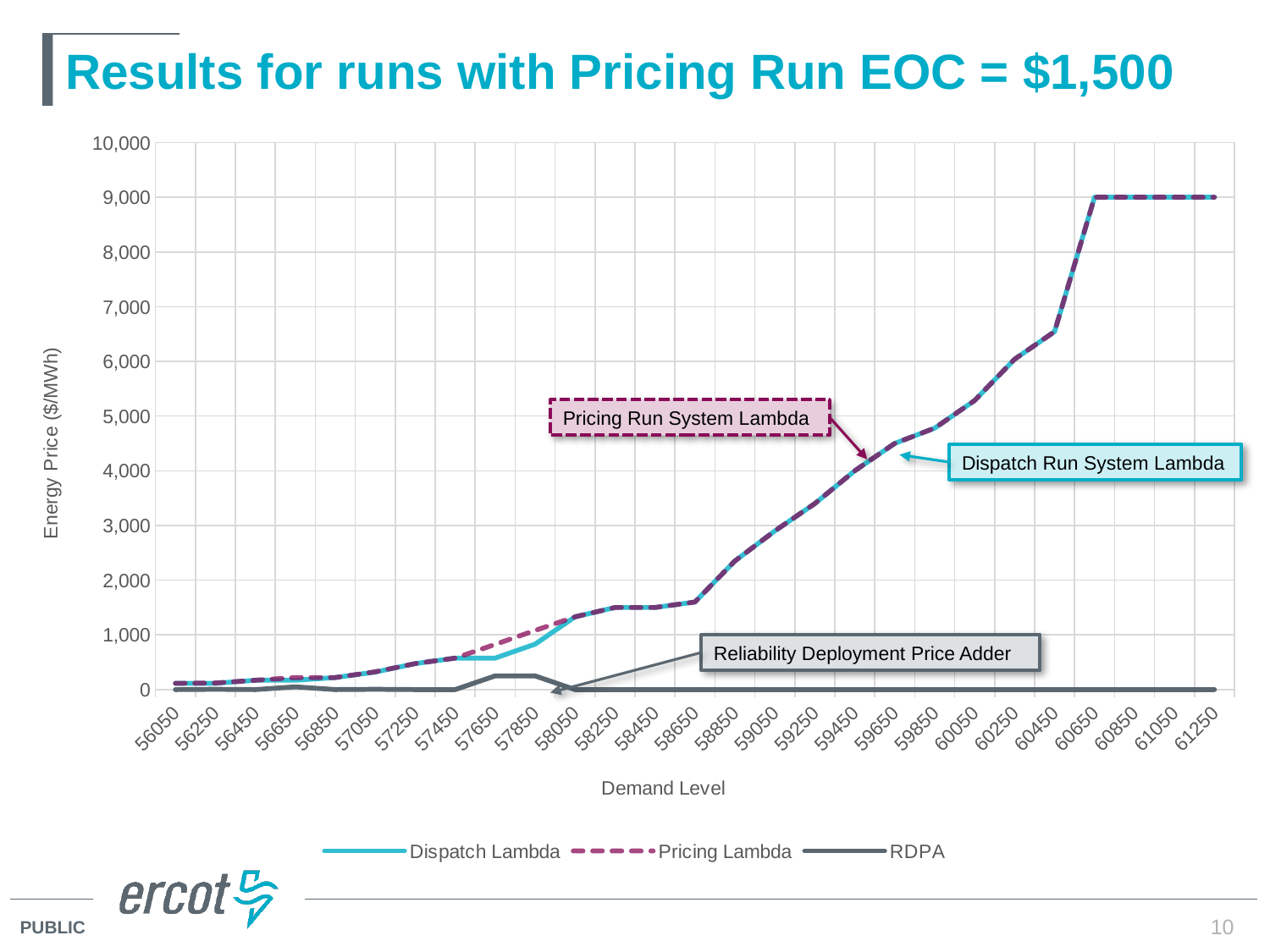

# Results for runs with Pricing Run EOC = $1,500

### Chart

| Category | Dispatch | Pricing |  |
|---|---|---|---|
| 56050 | 115.0 | 115.0 | 0.0 |
| 56250 | 115.0 | 120.0 | 5.0 |
| 56450 | 170.0 | 170.0 | 0.0 |
| 56650 | 170.0 | 220.0 | 50.0 |
| 56850 | 220.0 | 220.0 | 0.0 |
| 57050 | 320.0 | 325.0 | 5.0 |
| 57250 | 475.0 | 475.0 | 0.0 |
| 57450 | 575.0 | 575.0 | 0.0 |
| 57650 | 575.0 | 825.0 | 250.0 |
| 57850 | 830.0 | 1080.0 | 250.0 |
| 58050 | 1330.0 | 1330.0 | 0.0 |
| 58250 | 1500.0 | 1500.0 | 0.0 |
| 58450 | 1500.0 | 1500.0 | 0.0 |
| 58650 | 1599.99 | 1599.99 | 0.0 |
| 58850 | 2350.0 | 2350.0 | 0.0 |
| 59050 | 2900.0 | 2900.0 | 0.0 |
| 59250 | 3400.0 | 3400.0 | 0.0 |
| 59450 | 4000.0 | 4000.0 | 0.0 |
| 59650 | 4499.99 | 4499.99 | 0.0 |
| 59850 | 4780.0 | 4780.0 | 0.0 |
| 60050 | 5285.0 | 5285.0 | 0.0 |
| 60250 | 6040.0 | 6040.0 | 0.0 |
| 60450 | 6545.0 | 6545.0 | 0.0 |
| 60650 | 9000.0 | 9000.0 | 0.0 |
| 60850 | 9000.0 | 9000.0 | 0.0 |
| 61050 | 9000.0 | 9000.0 | 0.0 |
| 61250 | 9000.0 | 9000.0 | 0.0 |
Pricing Run System Lambda
Dispatch Run System Lambda
Reliability Deployment Price Adder
10